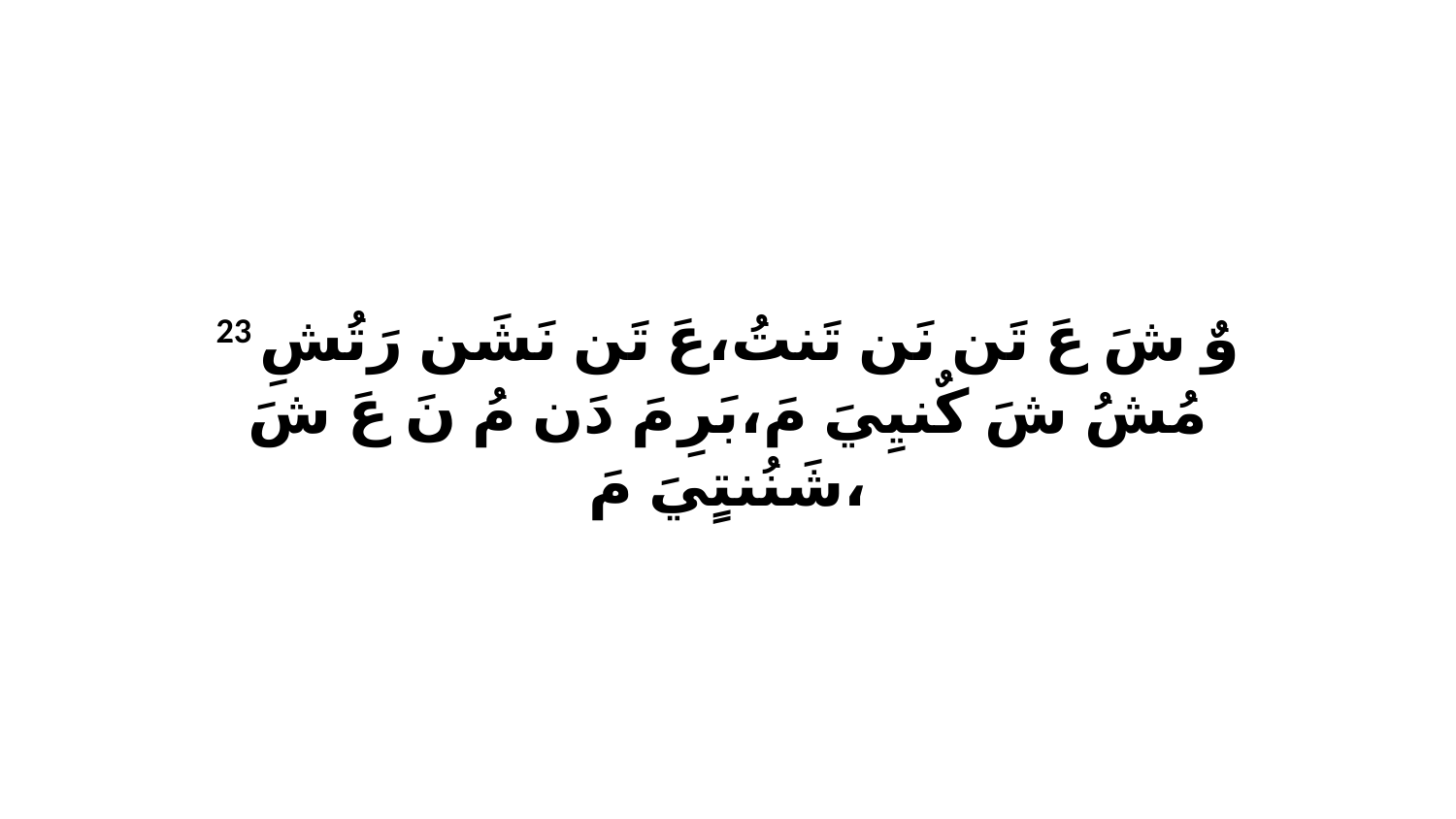

23 وٌ شَ عَ تَن نَن تَنتُ،عَ تَن نَشَن رَتُشِ مُشُ شَ كٌنيِيَ مَ،بَرِ مَ دَن مُ نَ عَ شَ شَنُنتٍيَ مَ،